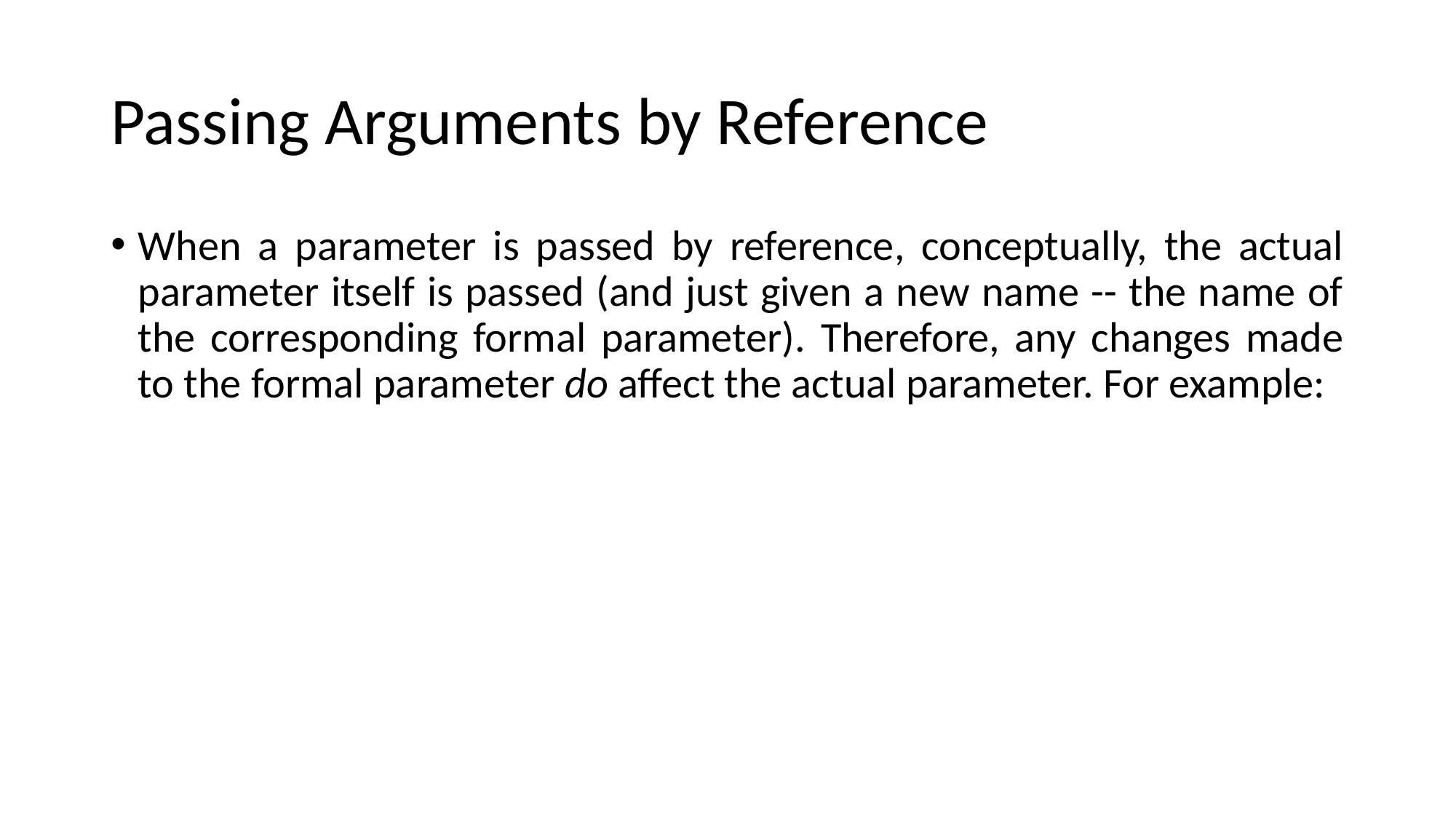

# Passing Arguments by Reference
When a parameter is passed by reference, conceptually, the actual parameter itself is passed (and just given a new name -- the name of the corresponding formal parameter). Therefore, any changes made to the formal parameter do affect the actual parameter. For example: